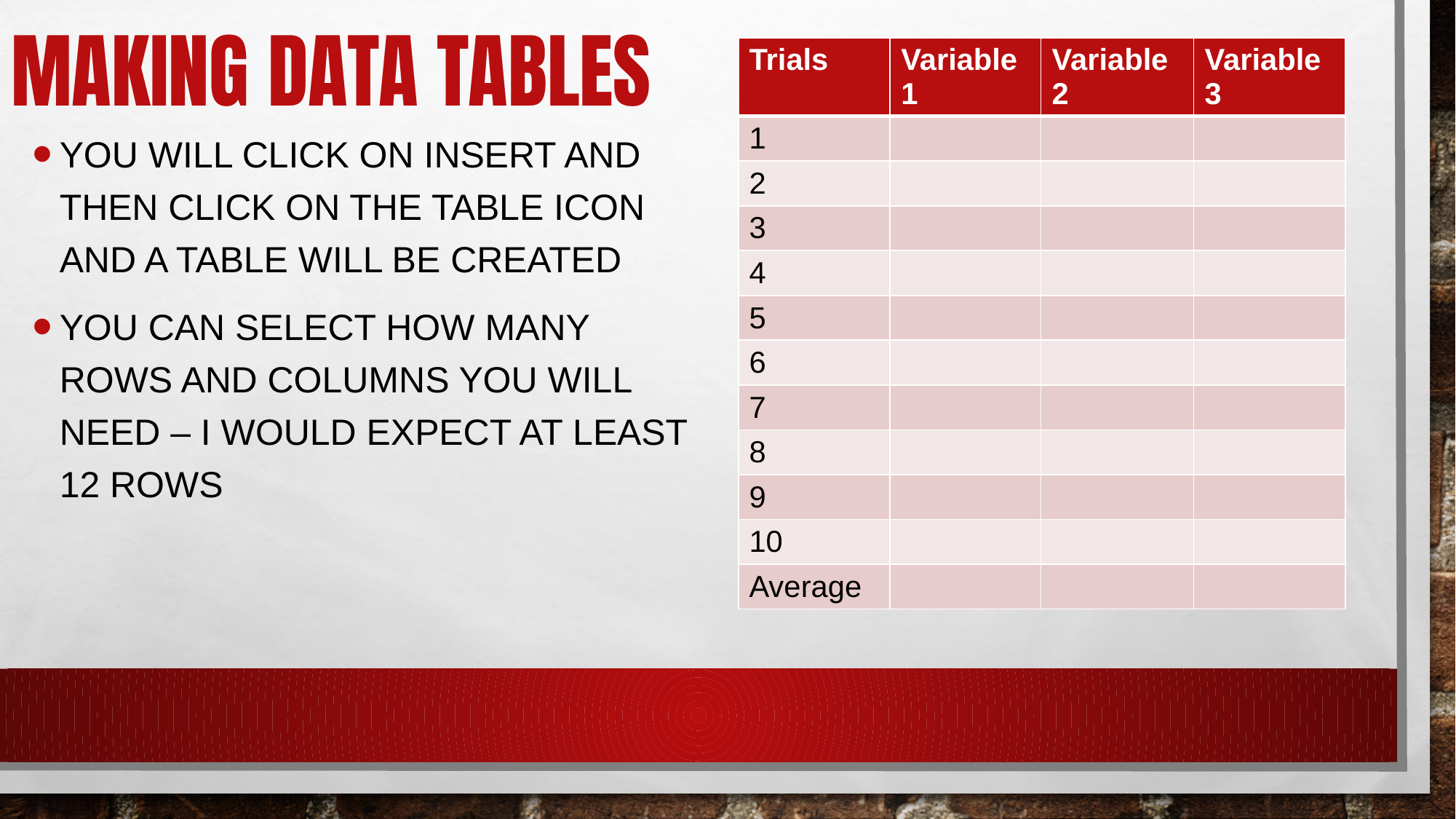

# Making data tables
| Trials | Variable 1 | Variable 2 | Variable 3 |
| --- | --- | --- | --- |
| 1 |  |  |  |
| 2 |  |  |  |
| 3 |  |  |  |
| 4 |  |  |  |
| 5 |  |  |  |
| 6 |  |  |  |
| 7 |  |  |  |
| 8 |  |  |  |
| 9 |  |  |  |
| 10 |  |  |  |
| Average |  |  |  |
You will click on Insert and then click on the table icon and a table will be created
You can select how many rows and columns you will need – I would expect at least 12 rows